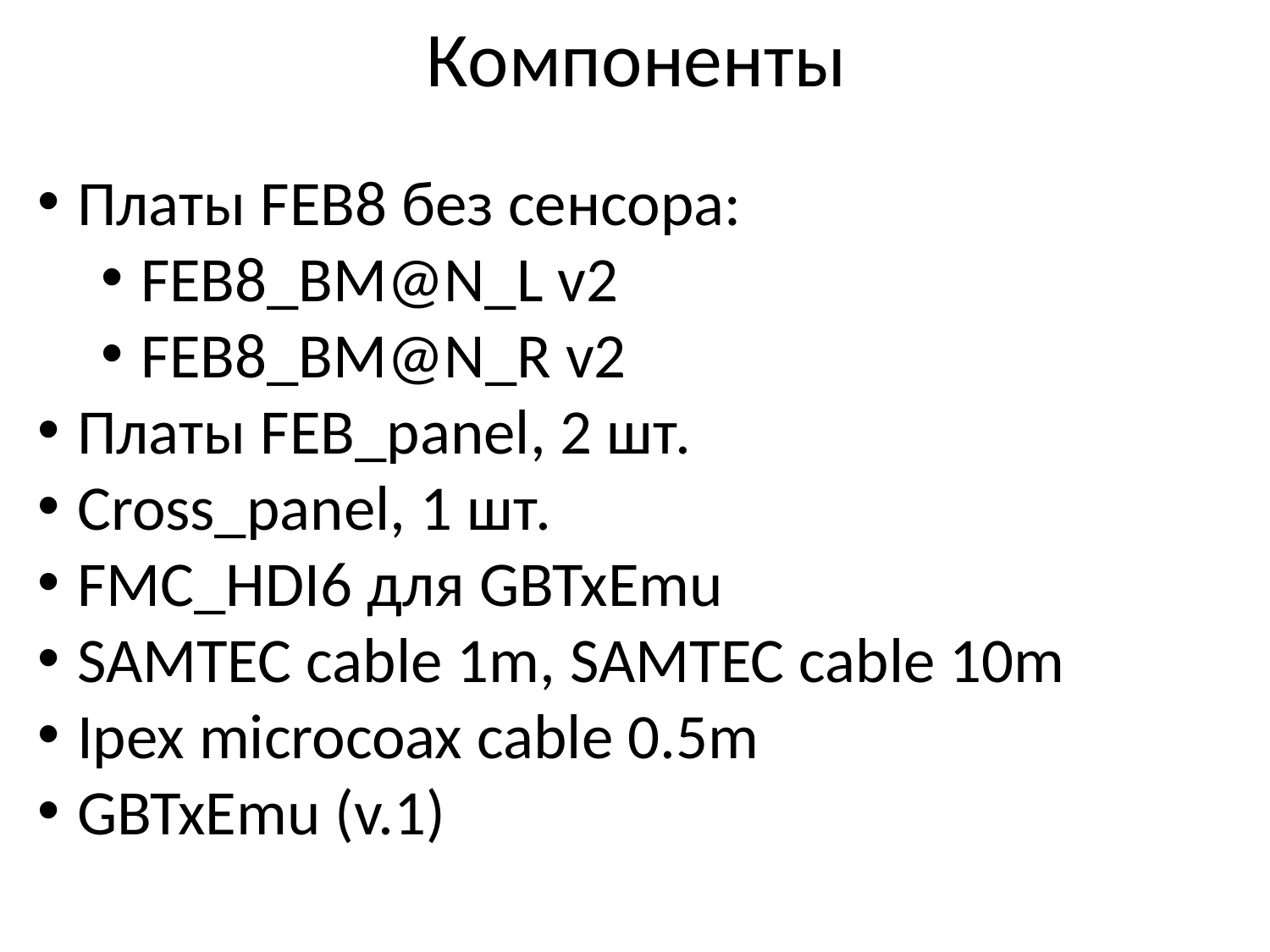

# Компоненты
Платы FEB8 без сенсора:
FEB8_BM@N_L v2
FEB8_BM@N_R v2
Платы FEB_panel, 2 шт.
Cross_panel, 1 шт.
FMC_HDI6 для GBTxEmu
SAMTEC cable 1m, SAMTEC cable 10m
Ipex microcoax cable 0.5m
GBTxEmu (v.1)